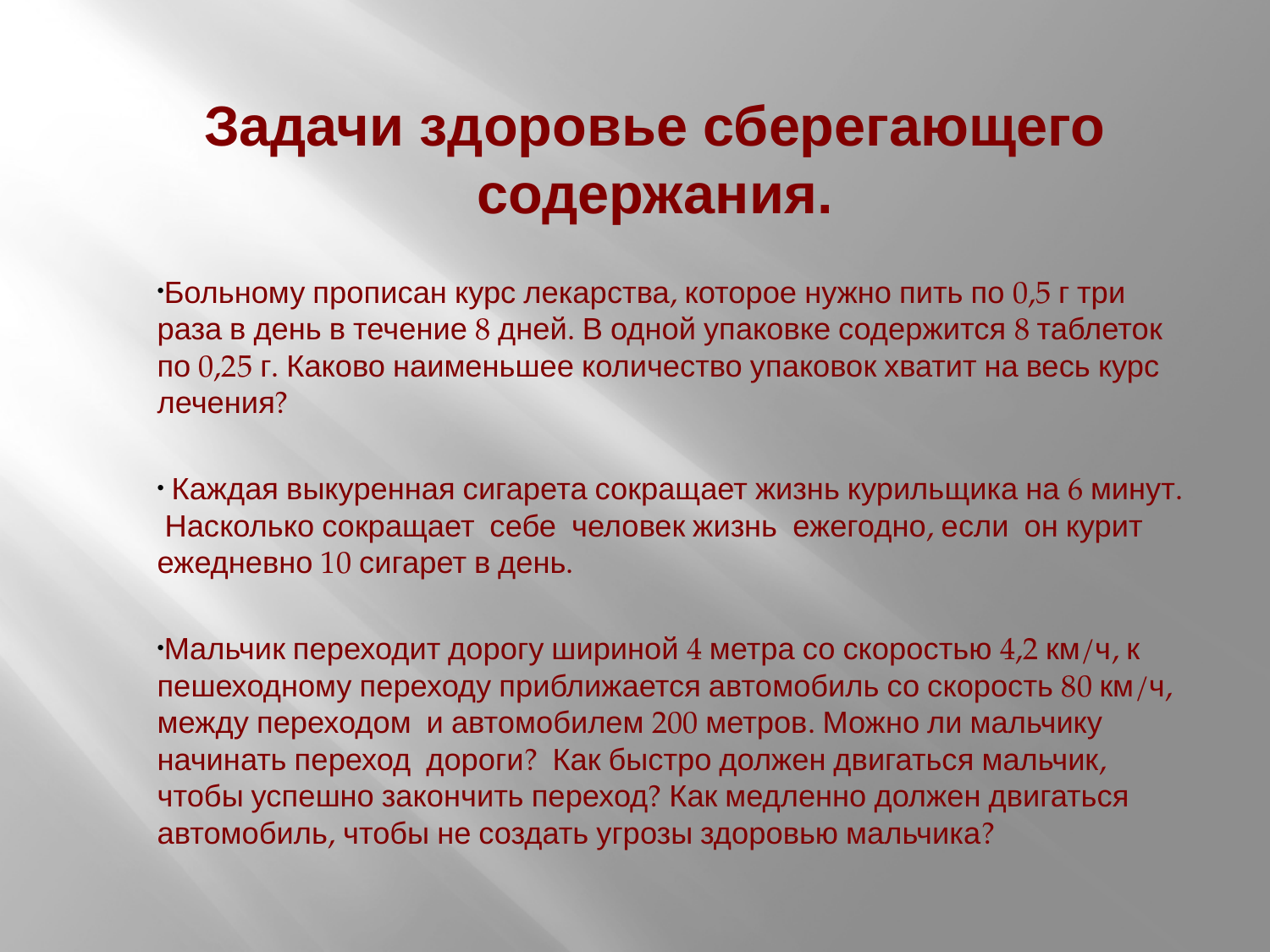

# Задачи здоровье сберегающего содержания.
Больному прописан курс лекарства, которое нужно пить по 0,5 г три раза в день в течение 8 дней. В одной упаковке содержится 8 таблеток по 0,25 г. Каково наименьшее количество упаковок хватит на весь курс лечения?

 Каждая выкуренная сигарета сокращает жизнь курильщика на 6 минут.  Насколько сокращает  себе  человек жизнь  ежегодно, если  он курит ежедневно 10 сигарет в день.

Мальчик переходит дорогу шириной 4 метра со скоростью 4,2 км/ч, к  пешеходному переходу приближается автомобиль со скорость 80 км/ч, между переходом  и автомобилем 200 метров. Можно ли мальчику начинать переход  дороги?  Как быстро должен двигаться мальчик, чтобы успешно закончить переход? Как медленно должен двигаться автомобиль, чтобы не создать угрозы здоровью мальчика?